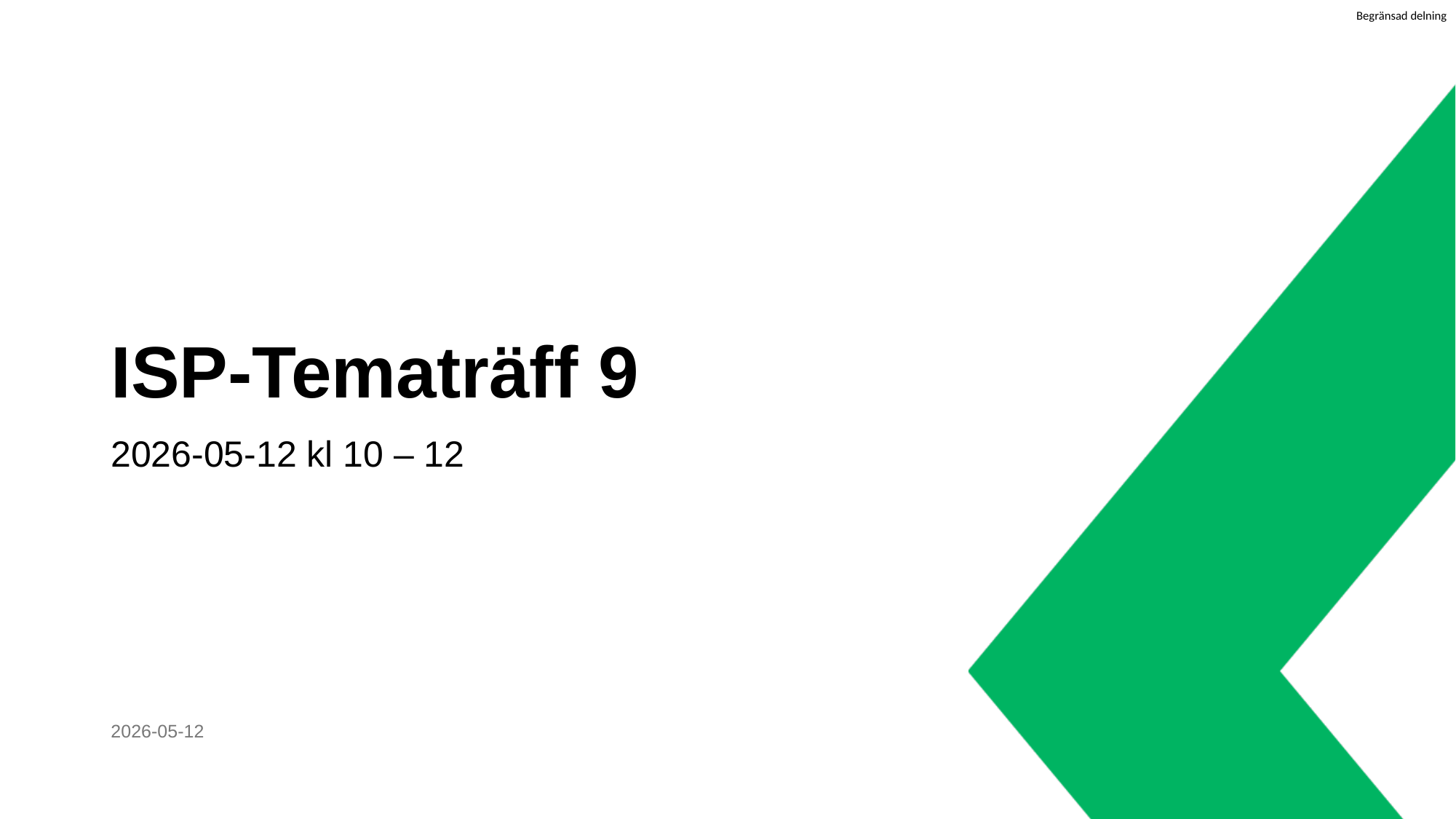

# ISP-Tematräff 9
2026-05-12 kl 10 – 12
2026-05-12